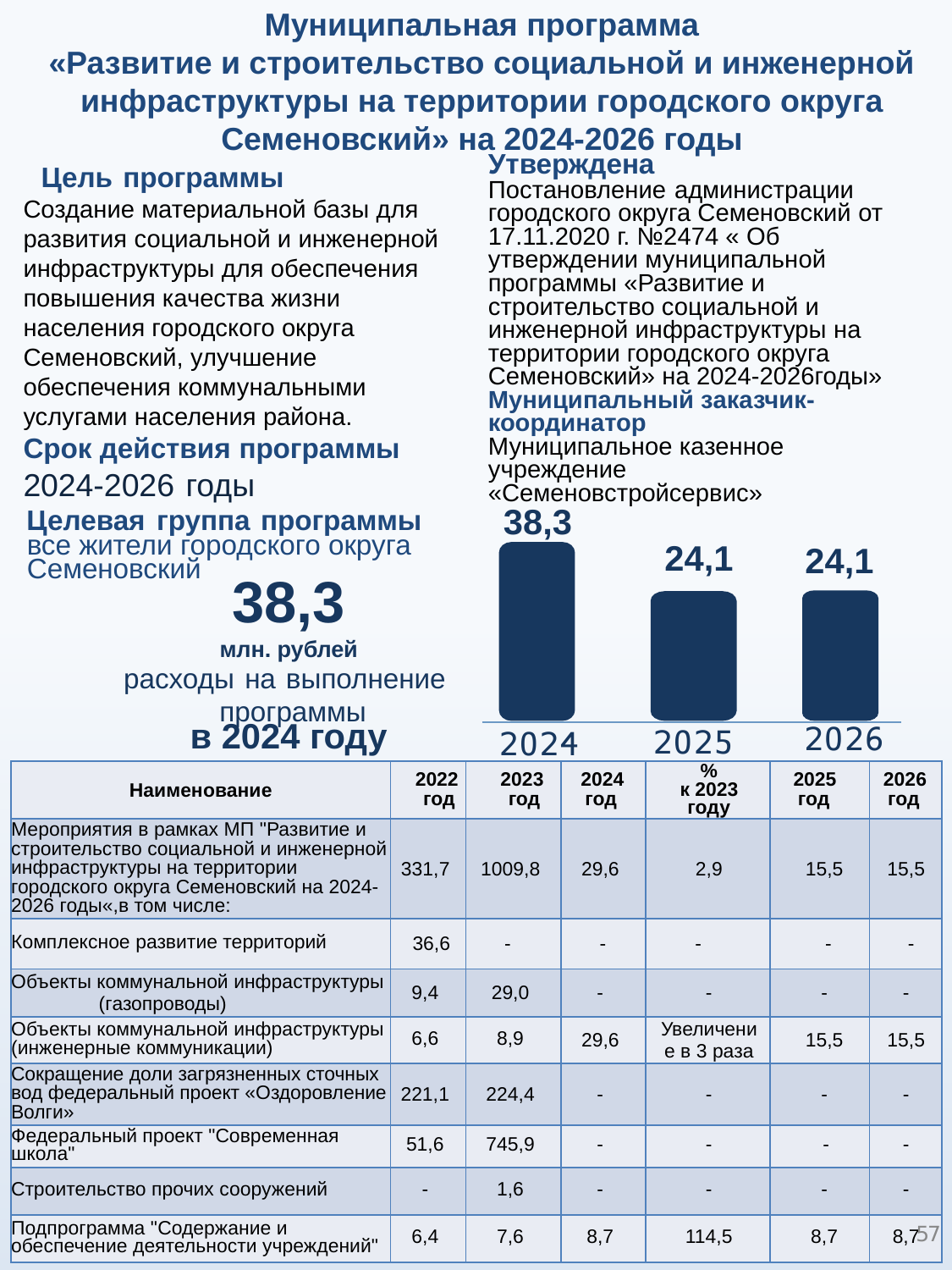

Муниципальная программа
«Развитие и строительство социальной и инженерной инфраструктуры на территории городского округа Семеновский» на 2024-2026 годы
Утверждена
Постановление администрации городского округа Семеновский от 17.11.2020 г. №2474 « Об утверждении муниципальной программы «Развитие и строительство социальной и инженерной инфраструктуры на территории городского округа Семеновский» на 2024-2026годы»
Муниципальный заказчик-координатор
Муниципальное казенное учреждение «Семеновстройсервис»

Цель программы
Создание материальной базы для развития социальной и инженерной инфраструктуры для обеспечения повышения качества жизни населения городского округа Семеновский, улучшение обеспечения коммунальными услугами населения района.
Срок действия программы
2024-2026 годы
38,3
Целевая группа программы
все жители городского округа Семеновский
24,1
24,1

38,3
млн. рублей
расходы на выполнение
   программы
в 2024 году
2026
2025
2024
| Наименование | 2022 год | 2023 год | 2024 год | % к 2023 году | 2025 год | 2026 год |
| --- | --- | --- | --- | --- | --- | --- |
| Мероприятия в рамках МП "Развитие и строительство социальной и инженерной инфраструктуры на территории городского округа Семеновский на 2024-2026 годы«,в том числе: | 331,7 | 1009,8 | 29,6 | 2,9 | 15,5 | 15,5 |
| Комплексное развитие территорий | 36,6 | - | - | - | - | - |
| Объекты коммунальной инфраструктуры (газопроводы) | 9,4 | 29,0 | - | - | - | - |
| Объекты коммунальной инфраструктуры (инженерные коммуникации) | 6,6 | 8,9 | 29,6 | Увеличение в 3 раза | 15,5 | 15,5 |
| Сокращение доли загрязненных сточных вод федеральный проект «Оздоровление Волги» | 221,1 | 224,4 | - | - | - | - |
| Федеральный проект "Современная школа" | 51,6 | 745,9 | - | - | - | - |
| Строительство прочих сооружений | - | 1,6 | - | - | - | - |
| Подпрограмма "Содержание и обеспечение деятельности учреждений" | 6,4 | 7,6 | 8,7 | 114,5 | 8,7 | 8,7 |
57